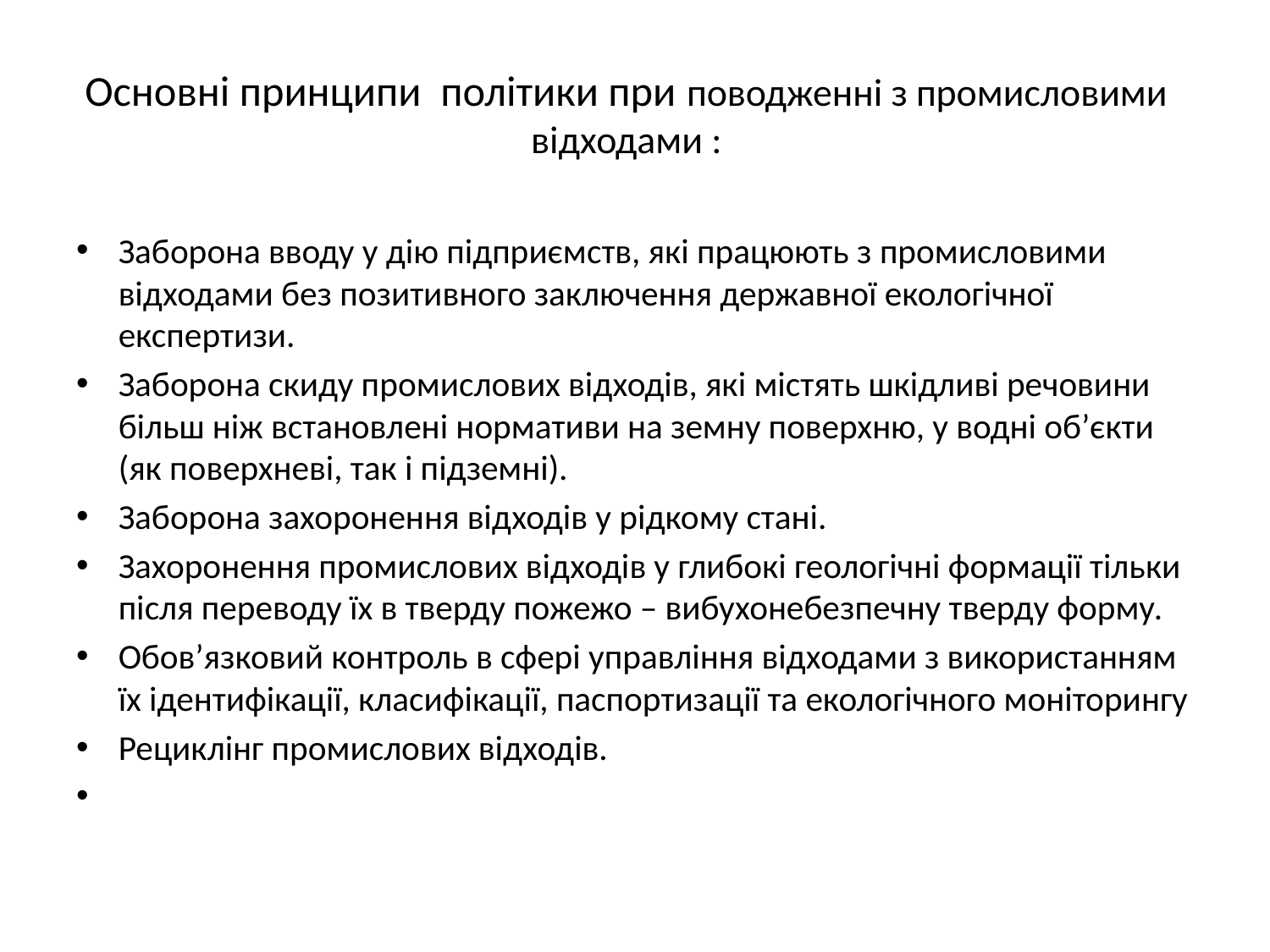

# Основні принципи  політики при поводженні з промисловими відходами :
Заборона вводу у дію підприємств, які працюють з промисловими відходами без позитивного заключення державної екологічної експертизи.
Заборона скиду промислових відходів, які містять шкідливі речовини більш ніж встановлені нормативи на земну поверхню, у водні об’єкти (як поверхневі, так і підземні).
Заборона захоронення відходів у рідкому стані.
Захоронення промислових відходів у глибокі геологічні формації тільки після переводу їх в тверду пожежо – вибухонебезпечну тверду форму.
Обов’язковий контроль в сфері управління відходами з використанням їх ідентифікації, класифікації, паспортизації та екологічного моніторингу
Рециклінг промислових відходів.